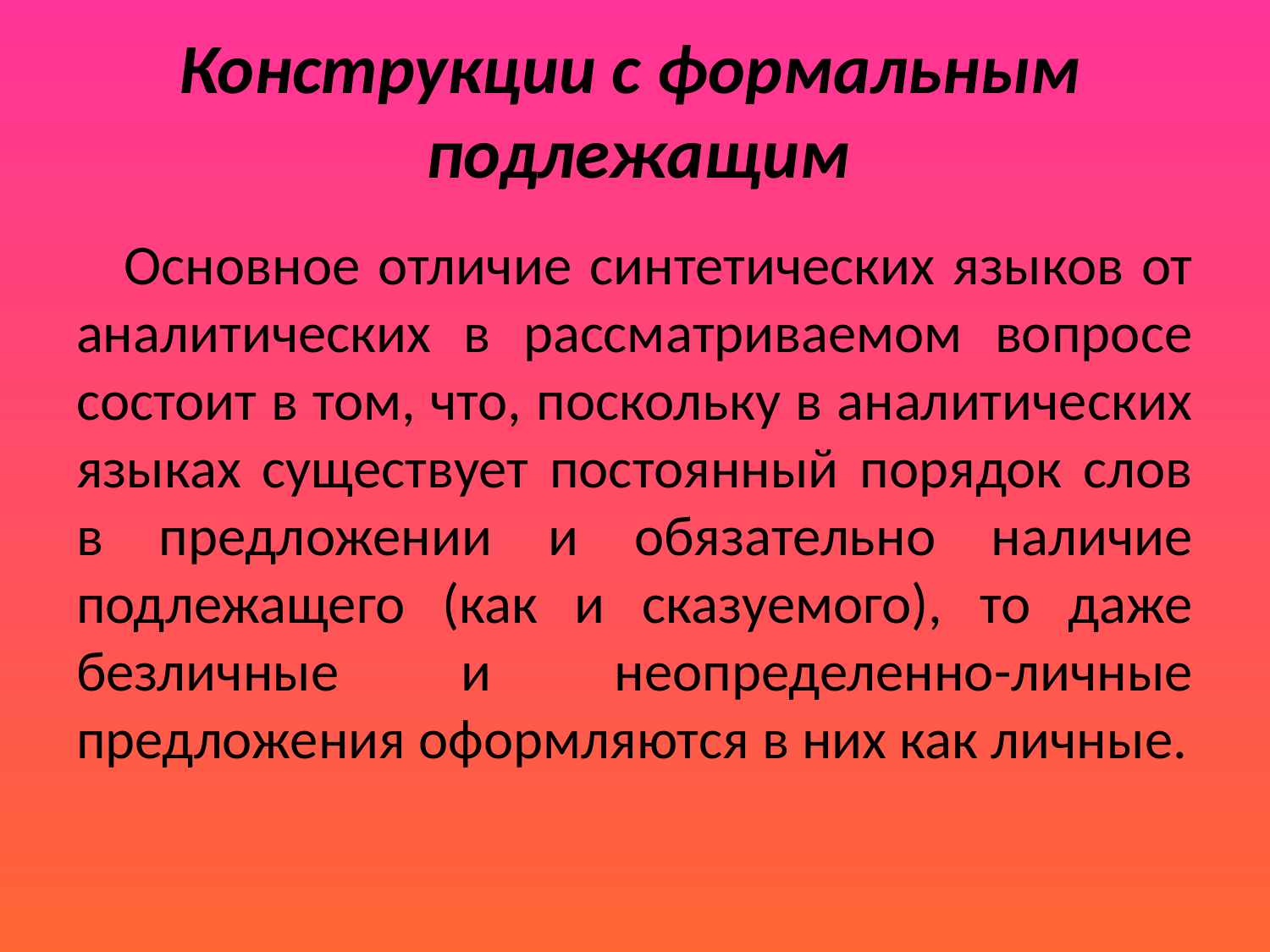

# Конструкции с формальным  подлежащим
Основное отличие синтетических языков от аналитических в рассматриваемом вопросе состоит в том, что, поскольку в аналитических языках существует постоянный порядок слов в предложении и обязательно наличие подлежащего (как и сказуемого), то даже безличные и неопределенно-личные предложения оформляются в них как личные.